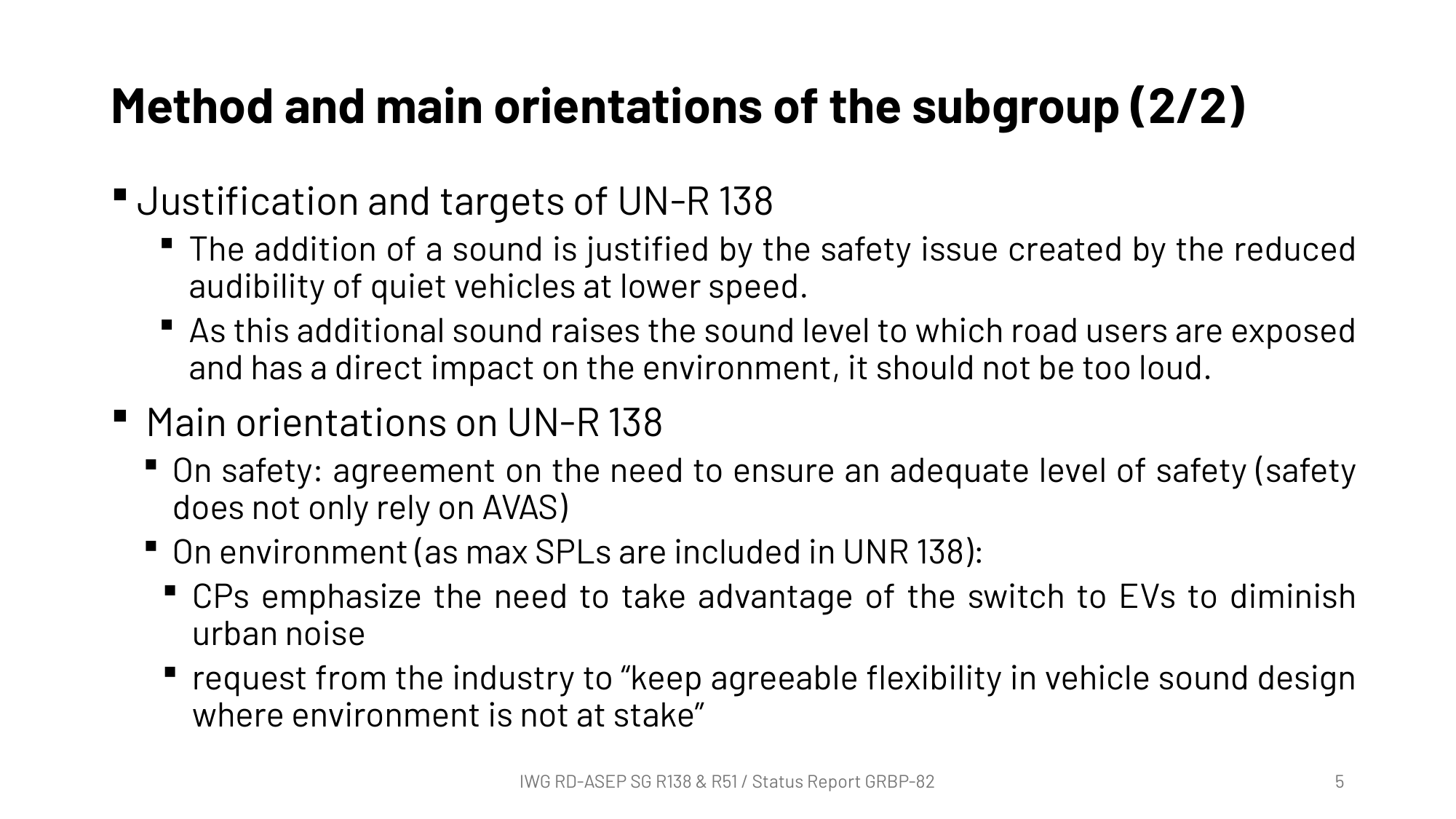

# Method and main orientations of the subgroup (2/2)
Justification and targets of UN-R 138
The addition of a sound is justified by the safety issue created by the reduced audibility of quiet vehicles at lower speed.
As this additional sound raises the sound level to which road users are exposed and has a direct impact on the environment, it should not be too loud.
Main orientations on UN-R 138
On safety: agreement on the need to ensure an adequate level of safety (safety does not only rely on AVAS)
On environment (as max SPLs are included in UNR 138):
CPs emphasize the need to take advantage of the switch to EVs to diminish urban noise
request from the industry to “keep agreeable flexibility in vehicle sound design where environment is not at stake”

IWG RD-ASEP SG R138 & R51 / Status Report GRBP-82
5